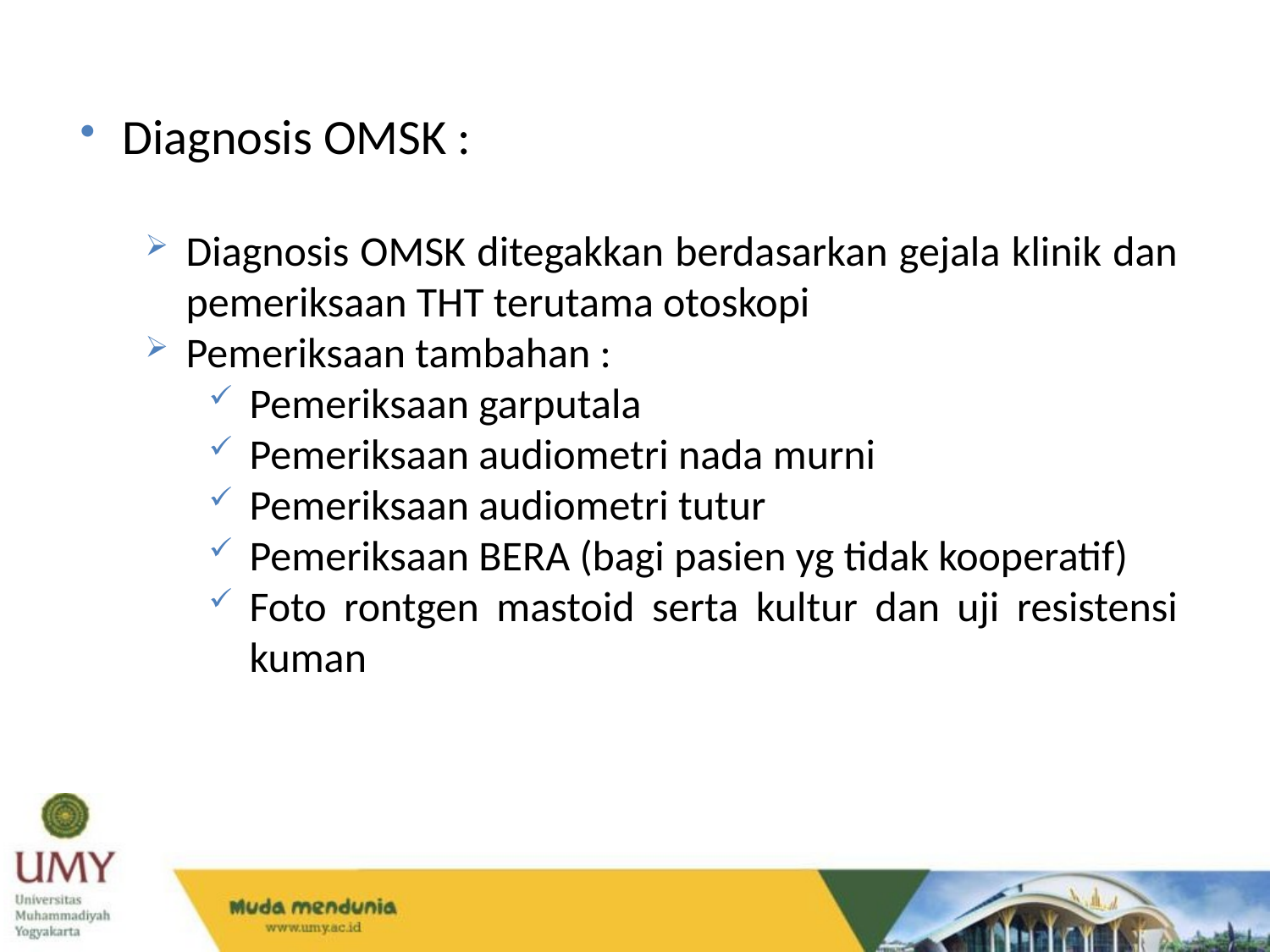

Diagnosis OMSK :

Diagnosis OMSK ditegakkan berdasarkan gejala klinik dan pemeriksaan THT terutama otoskopi
Pemeriksaan tambahan :
Pemeriksaan garputala
Pemeriksaan audiometri nada murni
Pemeriksaan audiometri tutur
Pemeriksaan BERA (bagi pasien yg tidak kooperatif)
Foto rontgen mastoid serta kultur dan uji resistensi kuman